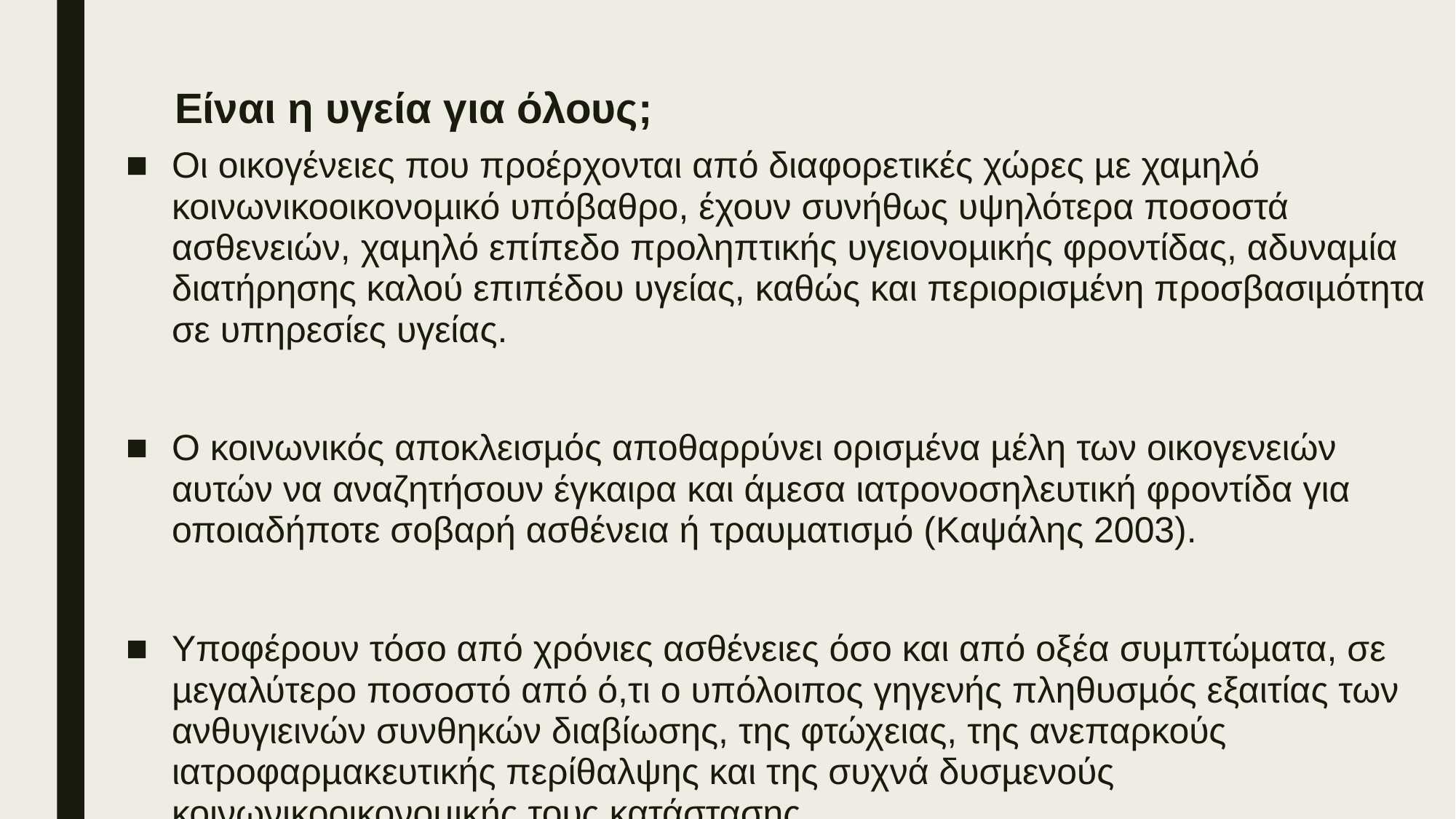

# Είναι η υγεία για όλους;
Οι οικογένειες που προέρχονται από διαφορετικές χώρες µε χαµηλό κοινωνικοοικονοµικό υπόβαθρο, έχουν συνήθως υψηλότερα ποσοστά ασθενειών, χαµηλό επίπεδο προληπτικής υγειονοµικής φροντίδας, αδυναµία διατήρησης καλού επιπέδου υγείας, καθώς και περιορισµένη προσβασιµότητα σε υπηρεσίες υγείας.

Ο κοινωνικός αποκλεισµός αποθαρρύνει ορισµένα µέλη των οικογενειών αυτών να αναζητήσουν έγκαιρα και άµεσα ιατρονοσηλευτική φροντίδα για οποιαδήποτε σοβαρή ασθένεια ή τραυµατισµό (Καψάλης 2003).

Υποφέρουν τόσο από χρόνιες ασθένειες όσο και από οξέα συµπτώµατα, σε µεγαλύτερο ποσοστό από ό,τι ο υπόλοιπος γηγενής πληθυσµός εξαιτίας των ανθυγιεινών συνθηκών διαβίωσης, της φτώχειας, της ανεπαρκούς ιατροφαρµακευτικής περίθαλψης και της συχνά δυσµενούς κοινωνικοοικονοµικής τους κατάστασης.